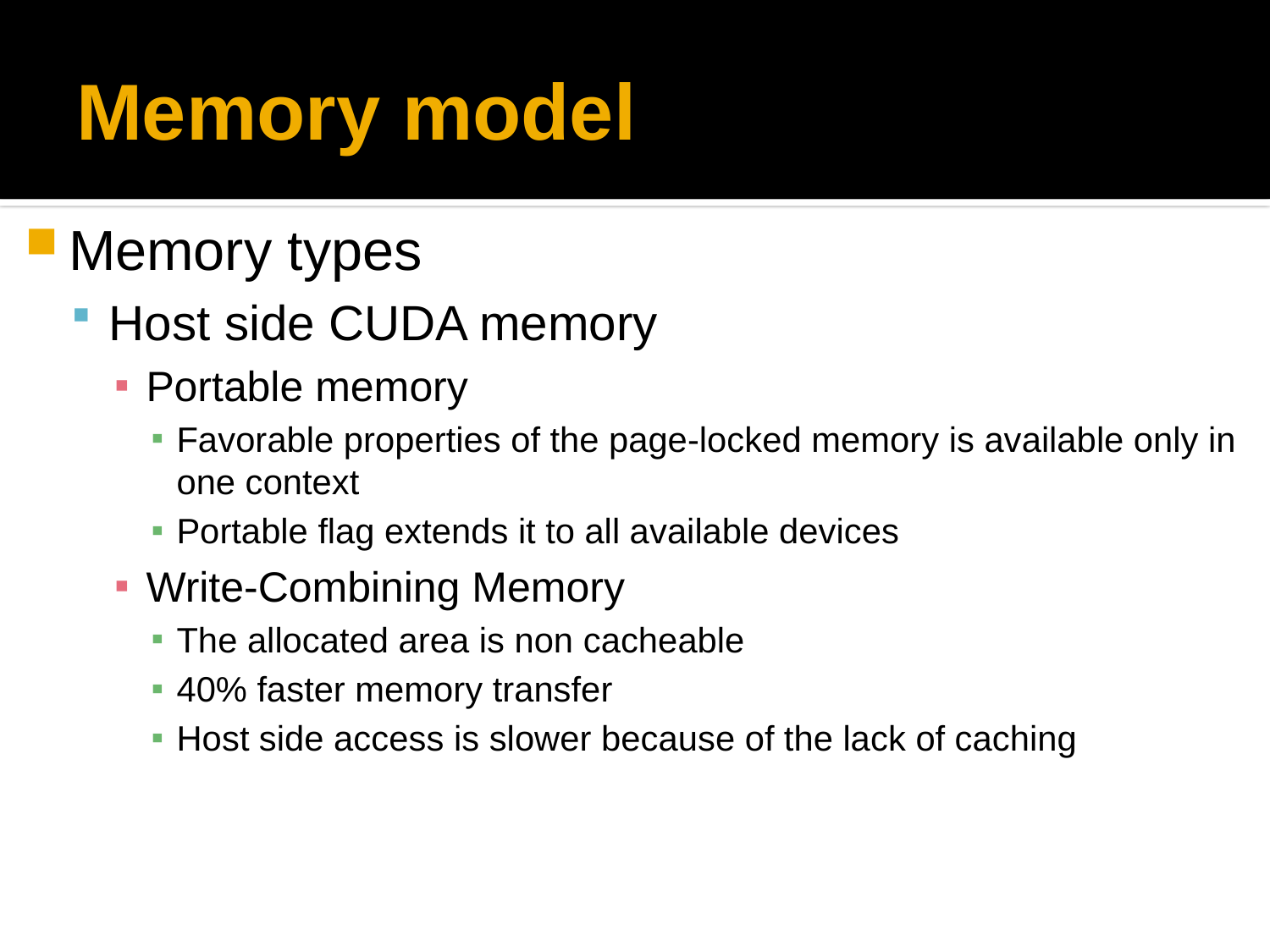

# Memory model
Memory types
Host side CUDA memory
Portable memory
Favorable properties of the page-locked memory is available only in one context
Portable flag extends it to all available devices
Write-Combining Memory
The allocated area is non cacheable
40% faster memory transfer
Host side access is slower because of the lack of caching